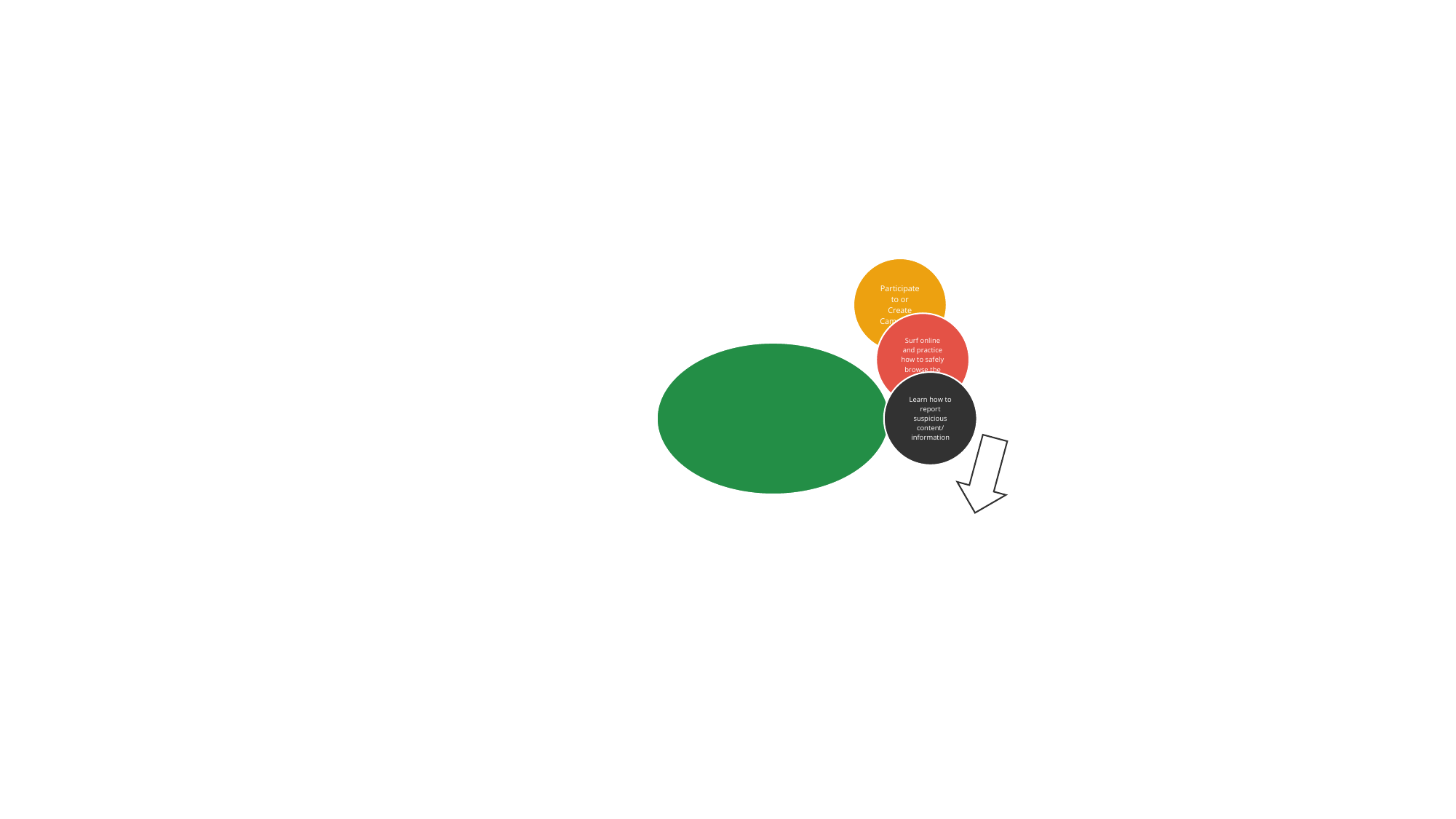

Participate to or Create Campaigns
Surf online and practice how to safely browse the Internet
Learn how to report suspicious content/ information
Use various
 activities